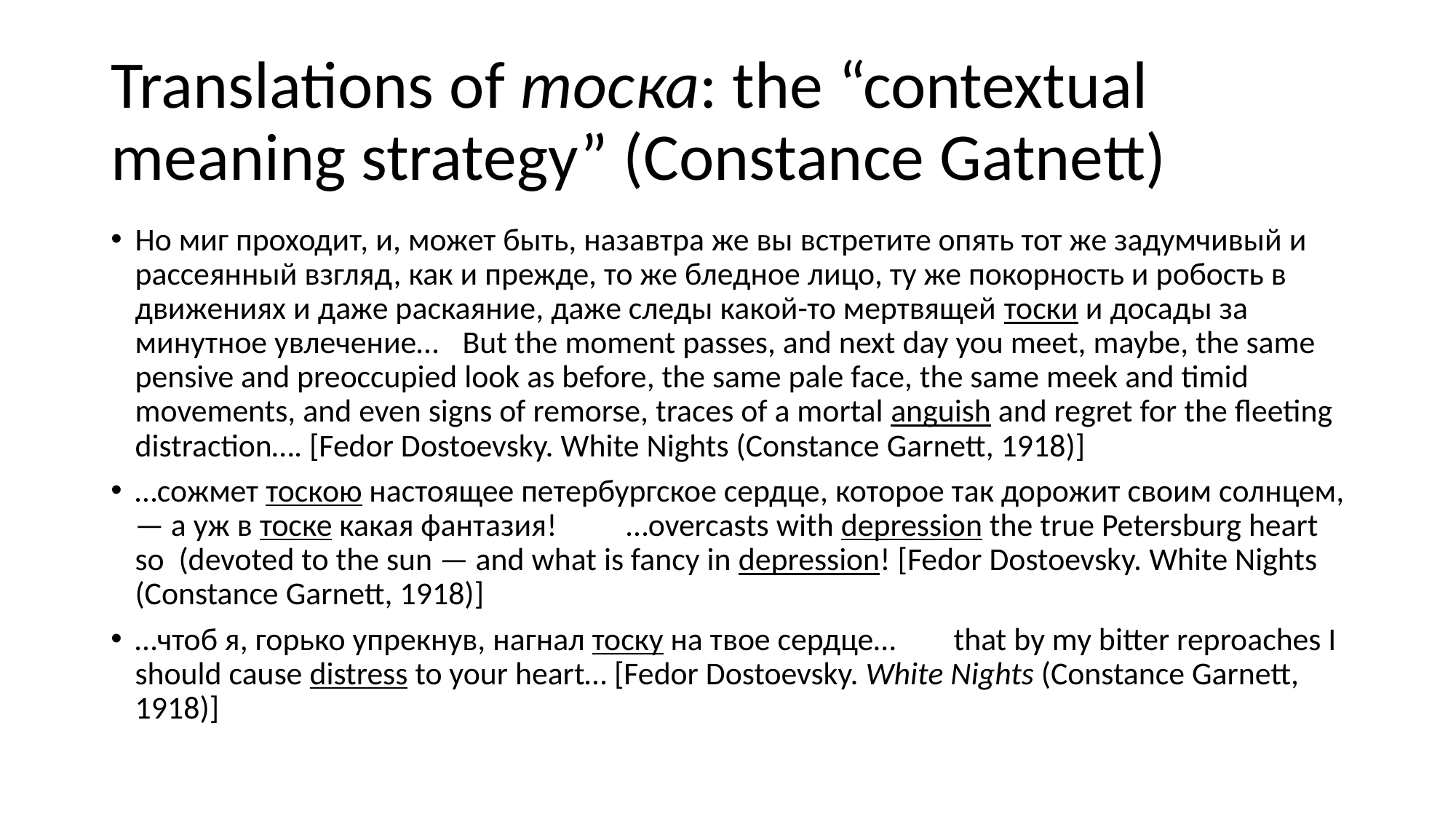

# Translations of тоска: the “contextual meaning strategy” (Constance Gatnett)
Но миг проходит, и, может быть, назавтра же вы встретите опять тот же задумчивый и рассеянный взгляд, как и прежде, то же бледное лицо, ту же покорность и робость в движениях и даже раскаяние, даже следы какой-то мертвящей тоски и досады за минутное увлечение…	But the moment passes, and next day you meet, maybe, the same pensive and preoccupied look as before, the same pale face, the same meek and timid movements, and even signs of remorse, traces of a mortal anguish and regret for the fleeting distraction…. [Fedor Dostoevsky. White Nights (Constance Garnett, 1918)]
…сожмет тоскою настоящее петербургское сердце, которое так дорожит своим солнцем, — а уж в тоске какая фантазия!	…overcasts with depression the true Petersburg heart so  (devoted to the sun — and what is fancy in depression! [Fedor Dostoevsky. White Nights (Constance Garnett, 1918)]
…чтоб я, горько упрекнув, нагнал тоску на твое сердце…	that by my bitter reproaches I should cause distress to your heart… [Fedor Dostoevsky. White Nights (Constance Garnett, 1918)]